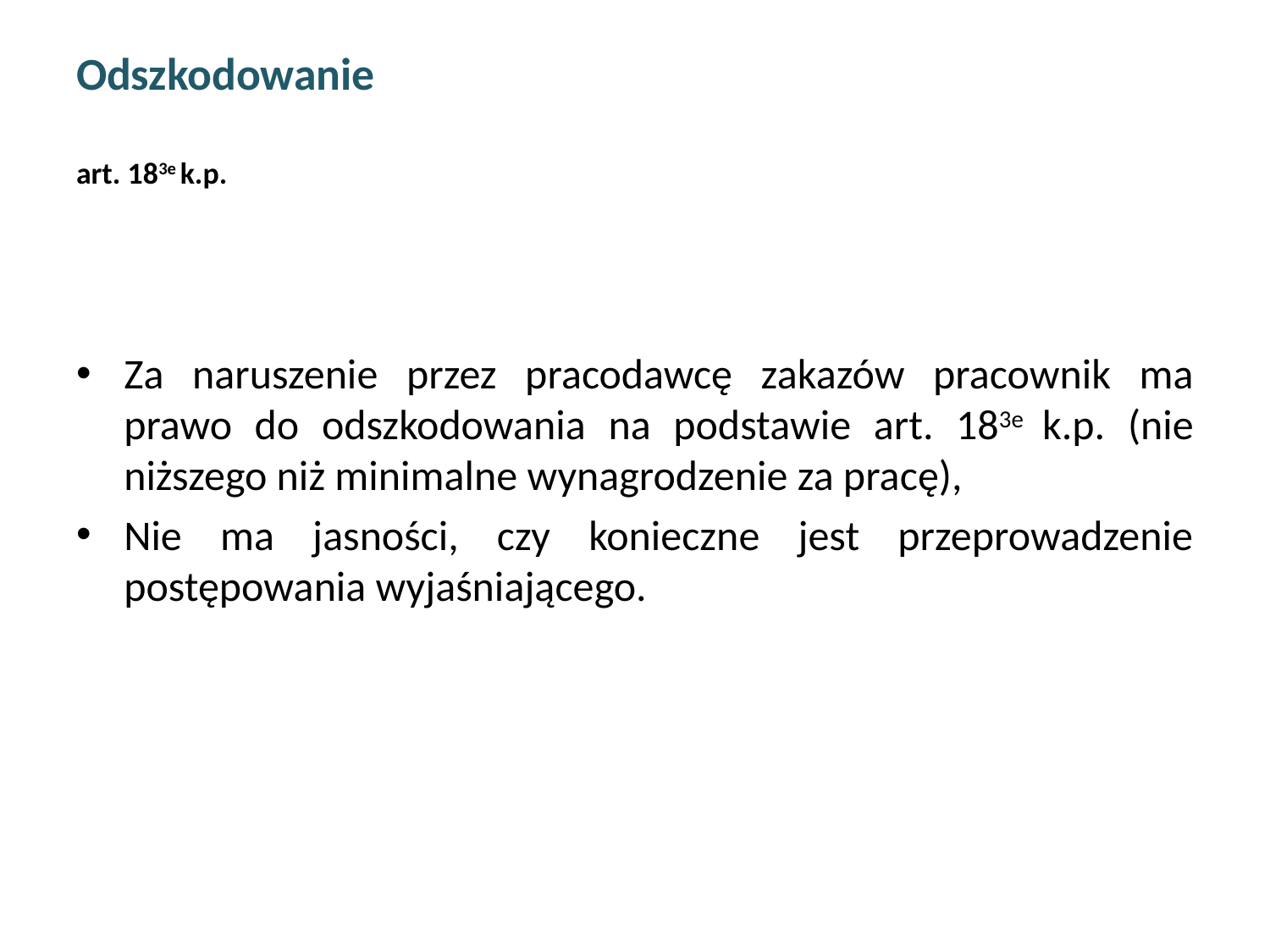

# Odszkodowanie art. 183e k.p.

Za naruszenie przez pracodawcę zakazów pracownik ma prawo do odszkodowania na podstawie art. 183e k.p. (nie niższego niż minimalne wynagrodzenie za pracę),
Nie ma jasności, czy konieczne jest przeprowadzenie postępowania wyjaśniającego.